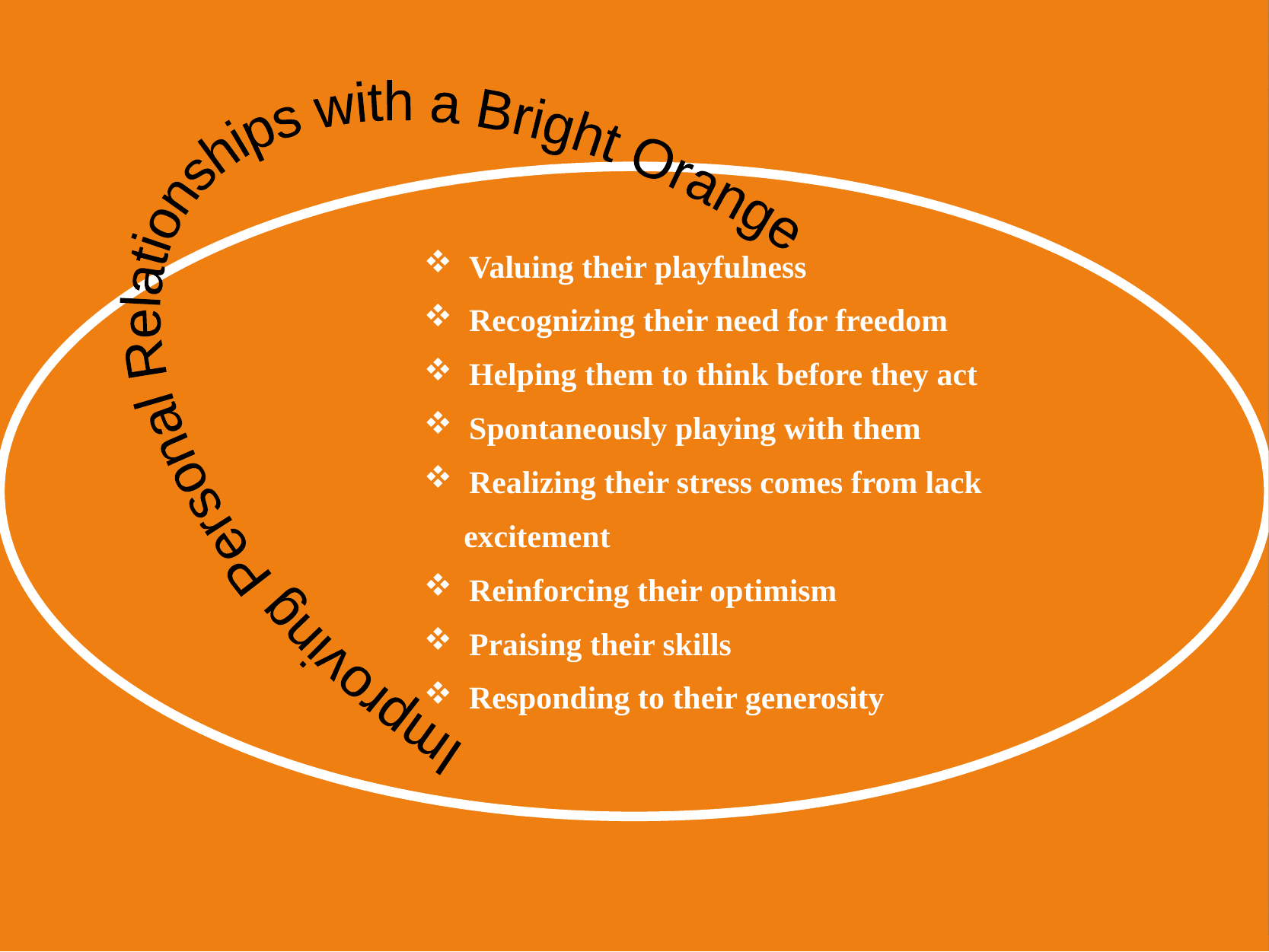

Improving Personal Relationships with a Bright Orange

  Valuing their playfulness
  Recognizing their need for freedom
  Helping them to think before they act
  Spontaneously playing with them
  Realizing their stress comes from lack
     excitement
  Reinforcing their optimism
  Praising their skills
  Responding to their generosity